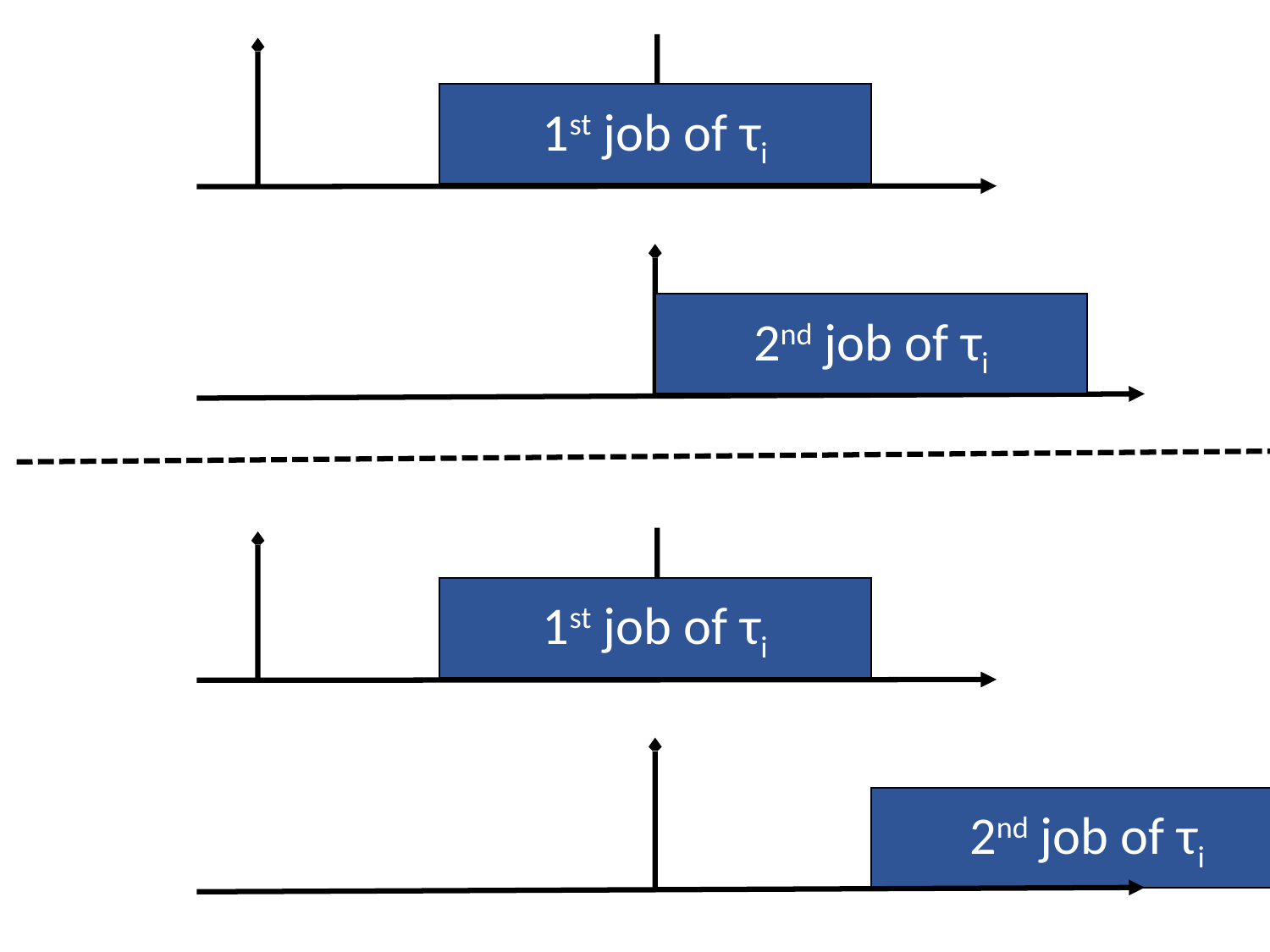

1st job of τi

2nd job of τi

1st job of τi

2nd job of τi